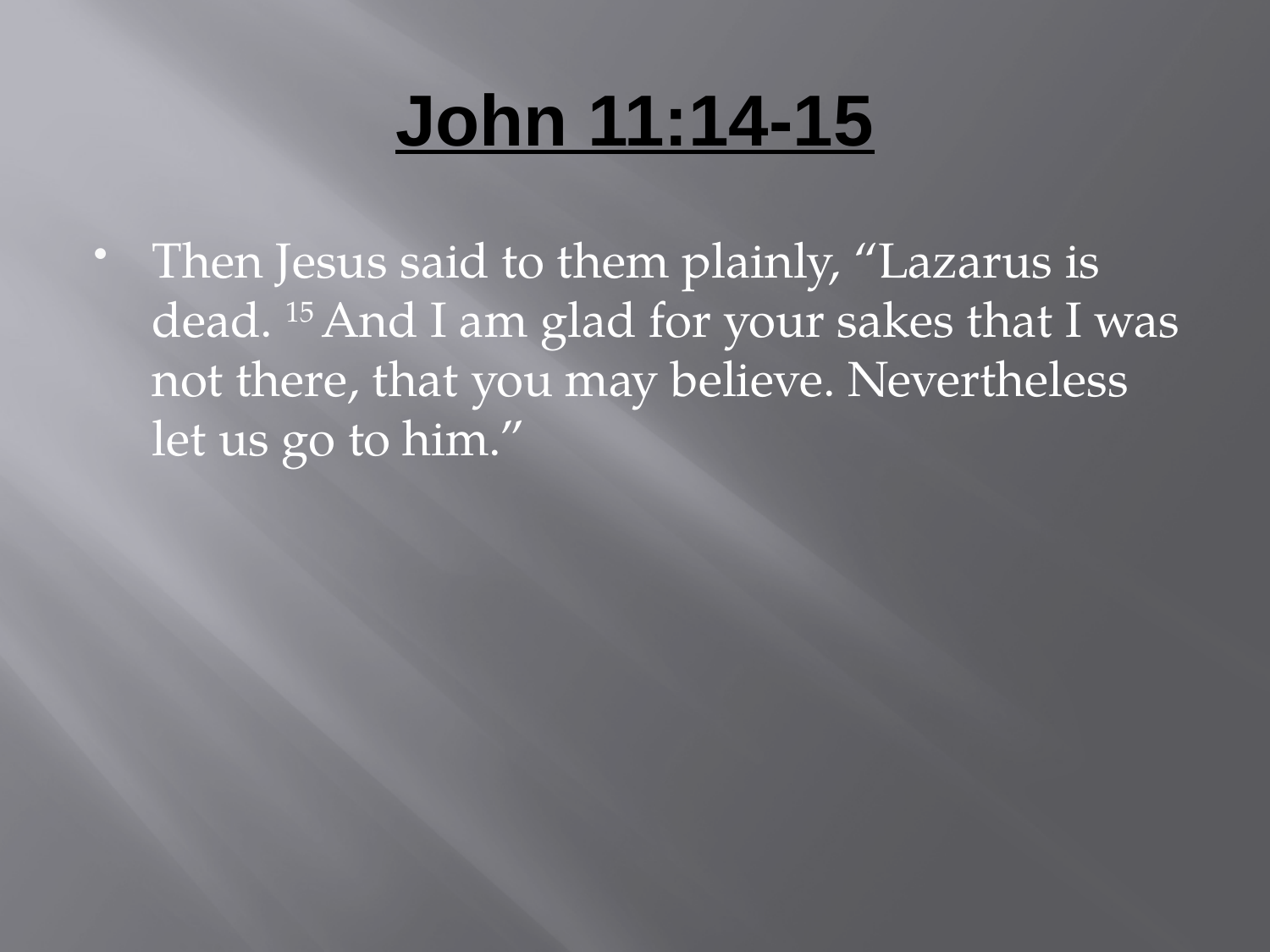

# John 11:14-15
Then Jesus said to them plainly, “Lazarus is dead. 15 And I am glad for your sakes that I was not there, that you may believe. Nevertheless let us go to him.”